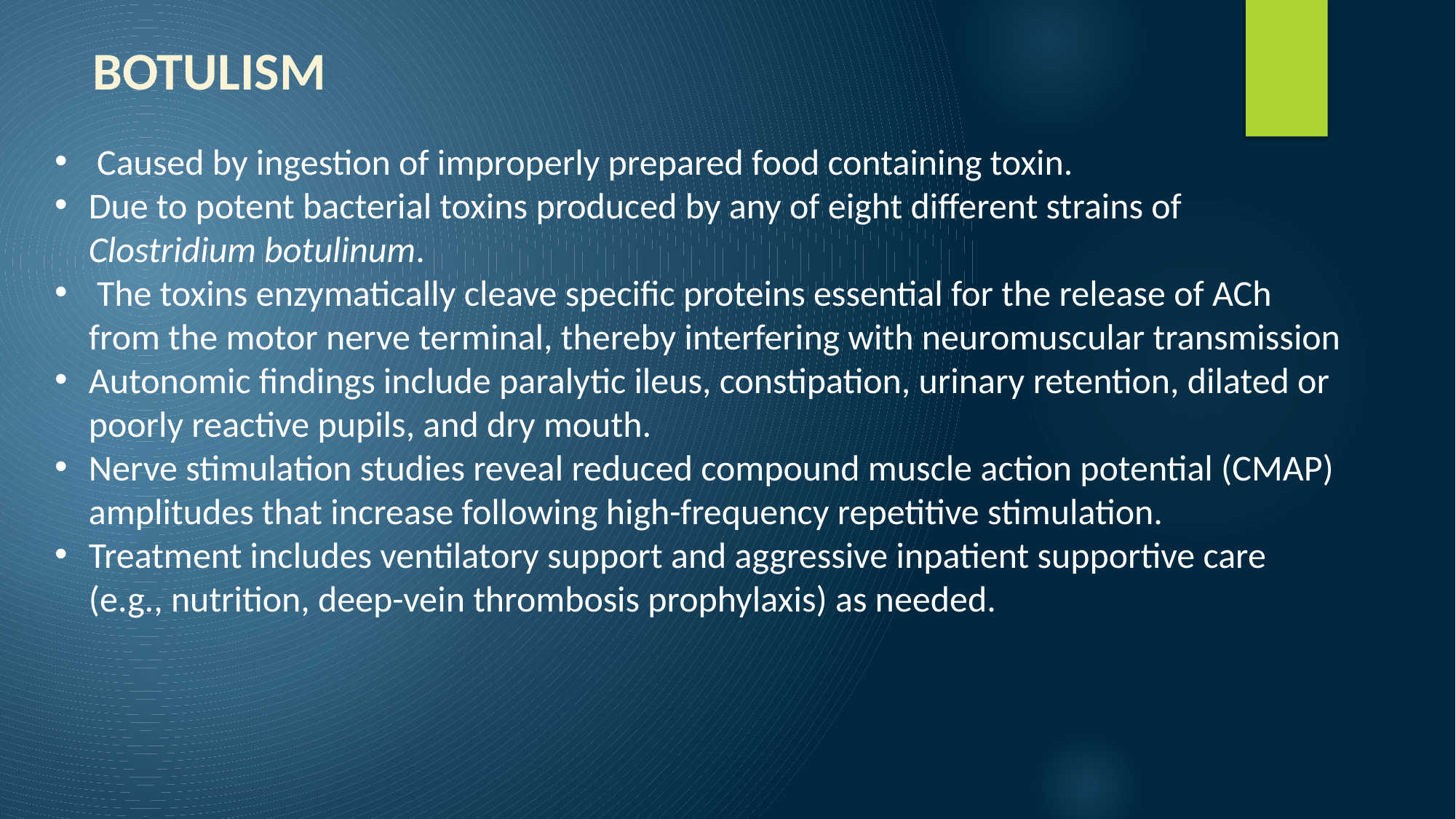

BOTULISM

 Caused by ingestion of improperly prepared food containing toxin.
Due to potent bacterial toxins produced by any of eight different strains of Clostridium botulinum.
 The toxins enzymatically cleave specific proteins essential for the release of ACh from the motor nerve terminal, thereby interfering with neuromuscular transmission
Autonomic findings include paralytic ileus, constipation, urinary retention, dilated or poorly reactive pupils, and dry mouth.
Nerve stimulation studies reveal reduced compound muscle action potential (CMAP) amplitudes that increase following high-frequency repetitive stimulation.
Treatment includes ventilatory support and aggressive inpatient supportive care (e.g., nutrition, deep-vein thrombosis prophylaxis) as needed.